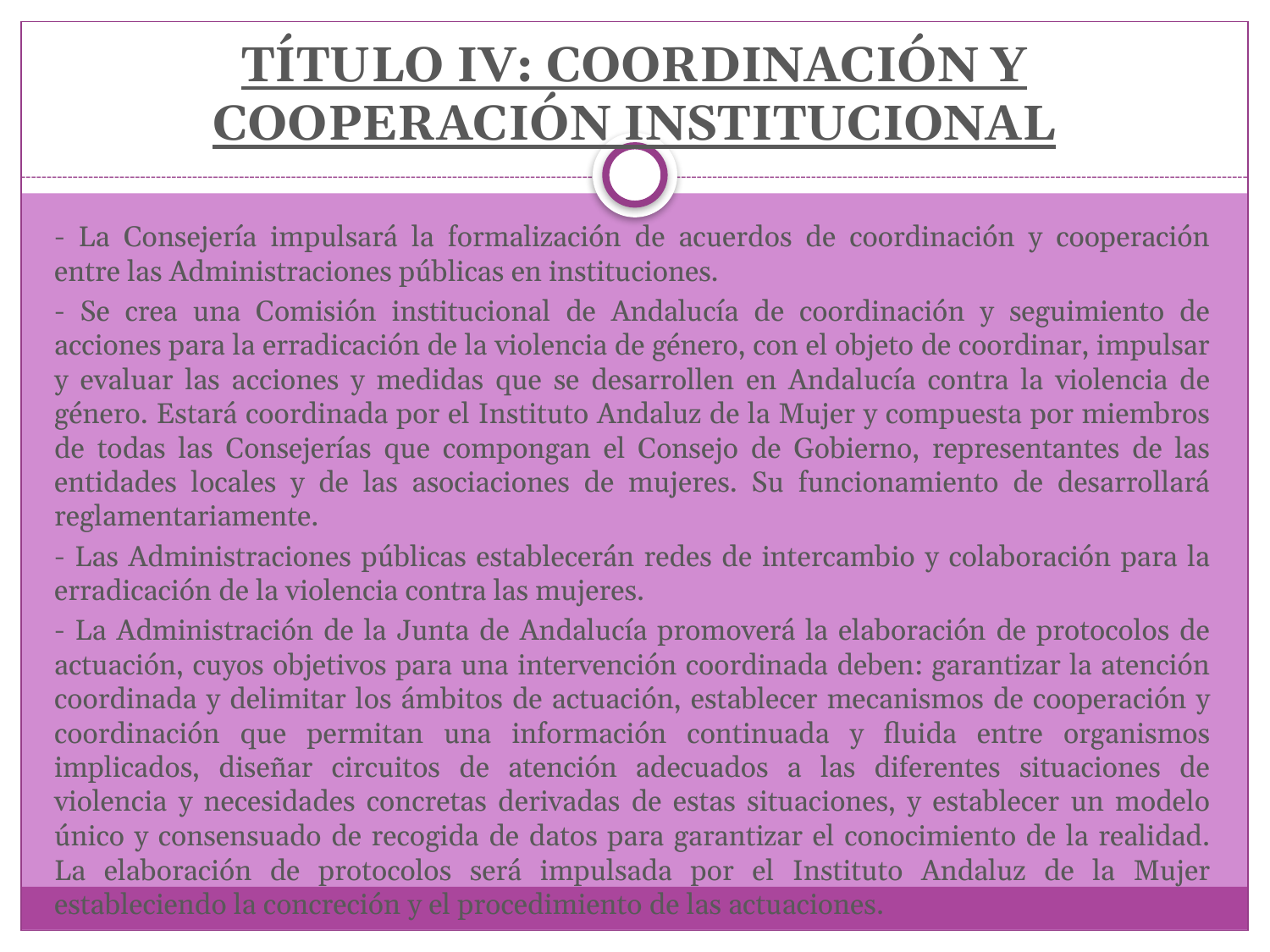

# TÍTULO IV: COORDINACIÓN Y COOPERACIÓN INSTITUCIONAL
- La Consejería impulsará la formalización de acuerdos de coordinación y cooperación entre las Administraciones públicas en instituciones.
- Se crea una Comisión institucional de Andalucía de coordinación y seguimiento de acciones para la erradicación de la violencia de género, con el objeto de coordinar, impulsar y evaluar las acciones y medidas que se desarrollen en Andalucía contra la violencia de género. Estará coordinada por el Instituto Andaluz de la Mujer y compuesta por miembros de todas las Consejerías que compongan el Consejo de Gobierno, representantes de las entidades locales y de las asociaciones de mujeres. Su funcionamiento de desarrollará reglamentariamente.
- Las Administraciones públicas establecerán redes de intercambio y colaboración para la erradicación de la violencia contra las mujeres.
- La Administración de la Junta de Andalucía promoverá la elaboración de protocolos de actuación, cuyos objetivos para una intervención coordinada deben: garantizar la atención coordinada y delimitar los ámbitos de actuación, establecer mecanismos de cooperación y coordinación que permitan una información continuada y fluida entre organismos implicados, diseñar circuitos de atención adecuados a las diferentes situaciones de violencia y necesidades concretas derivadas de estas situaciones, y establecer un modelo único y consensuado de recogida de datos para garantizar el conocimiento de la realidad. La elaboración de protocolos será impulsada por el Instituto Andaluz de la Mujer estableciendo la concreción y el procedimiento de las actuaciones.